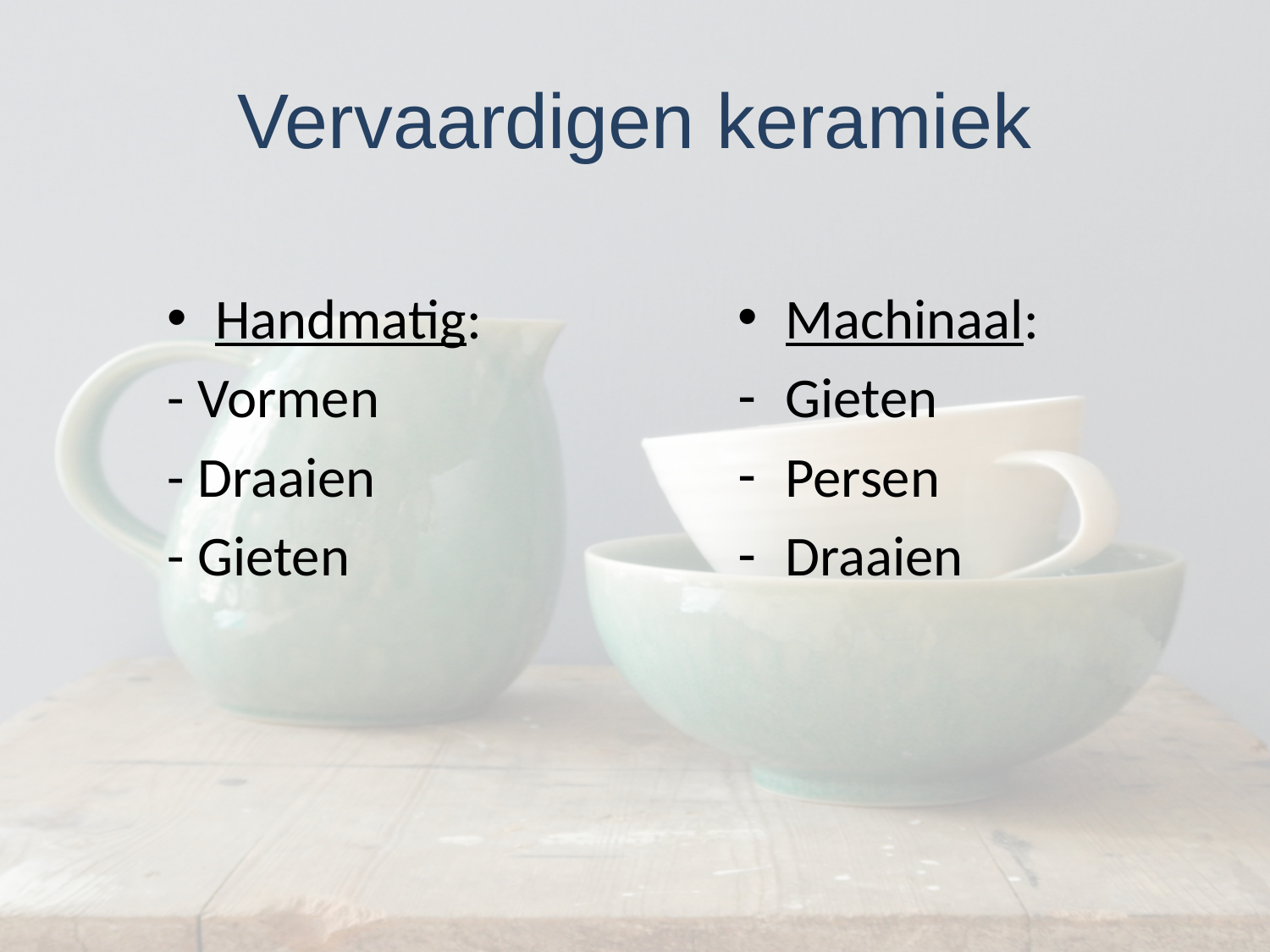

# Vervaardigen keramiek
Handmatig:
- Vormen
- Draaien
- Gieten
Machinaal:
Gieten
Persen
Draaien